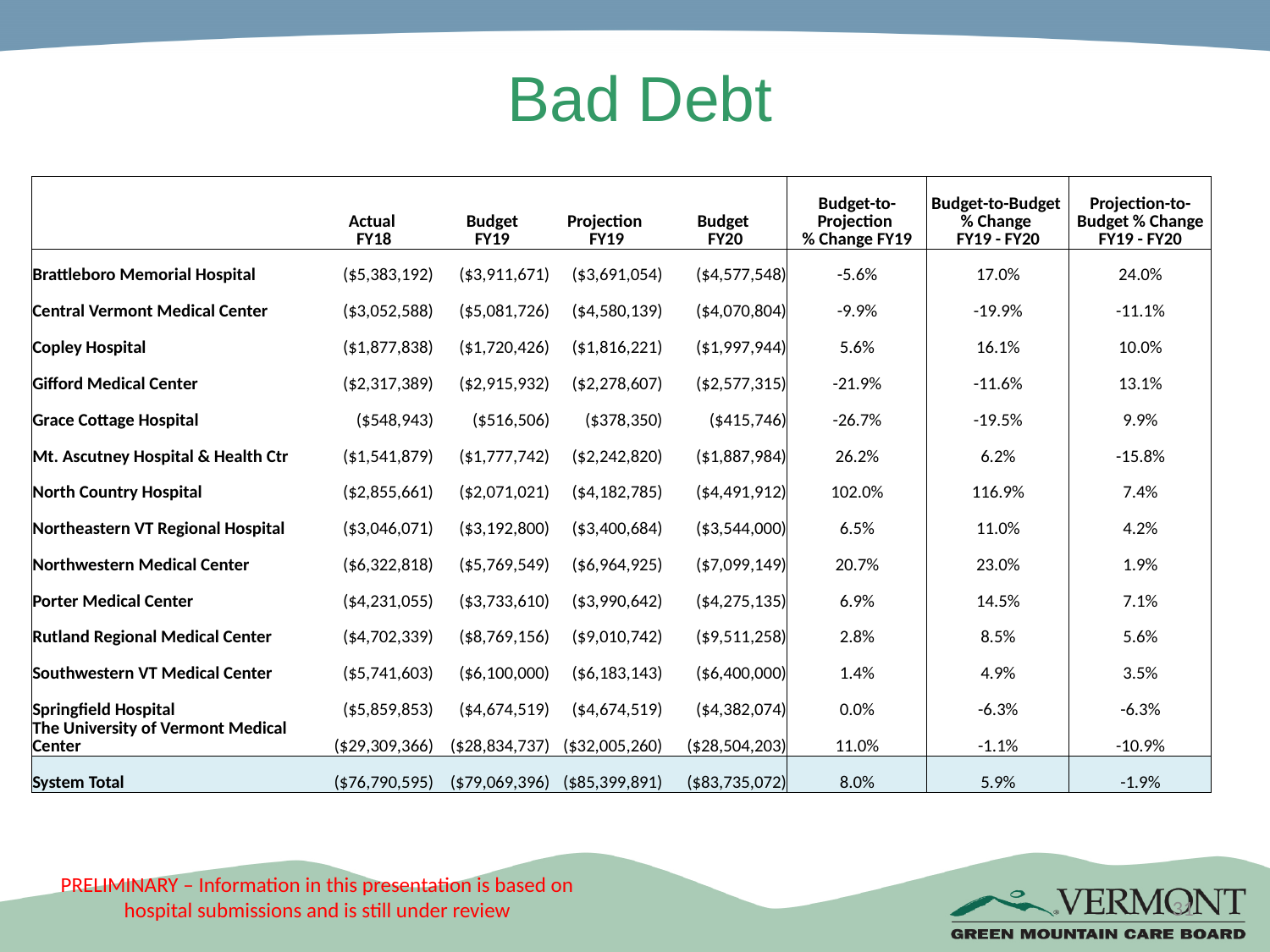

# Bad Debt
|  | Actual FY18 | Budget FY19 | Projection FY19 | Budget FY20 | Budget-to-Projection % Change FY19 | Budget-to-Budget % Change FY19 - FY20 | Projection-to-Budget % Change FY19 - FY20 |
| --- | --- | --- | --- | --- | --- | --- | --- |
| Brattleboro Memorial Hospital | ($5,383,192) | ($3,911,671) | ($3,691,054) | ($4,577,548) | -5.6% | 17.0% | 24.0% |
| Central Vermont Medical Center | ($3,052,588) | ($5,081,726) | ($4,580,139) | ($4,070,804) | -9.9% | -19.9% | -11.1% |
| Copley Hospital | ($1,877,838) | ($1,720,426) | ($1,816,221) | ($1,997,944) | 5.6% | 16.1% | 10.0% |
| Gifford Medical Center | ($2,317,389) | ($2,915,932) | ($2,278,607) | ($2,577,315) | -21.9% | -11.6% | 13.1% |
| Grace Cottage Hospital | ($548,943) | ($516,506) | ($378,350) | ($415,746) | -26.7% | -19.5% | 9.9% |
| Mt. Ascutney Hospital & Health Ctr | ($1,541,879) | ($1,777,742) | ($2,242,820) | ($1,887,984) | 26.2% | 6.2% | -15.8% |
| North Country Hospital | ($2,855,661) | ($2,071,021) | ($4,182,785) | ($4,491,912) | 102.0% | 116.9% | 7.4% |
| Northeastern VT Regional Hospital | ($3,046,071) | ($3,192,800) | ($3,400,684) | ($3,544,000) | 6.5% | 11.0% | 4.2% |
| Northwestern Medical Center | ($6,322,818) | ($5,769,549) | ($6,964,925) | ($7,099,149) | 20.7% | 23.0% | 1.9% |
| Porter Medical Center | ($4,231,055) | ($3,733,610) | ($3,990,642) | ($4,275,135) | 6.9% | 14.5% | 7.1% |
| Rutland Regional Medical Center | ($4,702,339) | ($8,769,156) | ($9,010,742) | ($9,511,258) | 2.8% | 8.5% | 5.6% |
| Southwestern VT Medical Center | ($5,741,603) | ($6,100,000) | ($6,183,143) | ($6,400,000) | 1.4% | 4.9% | 3.5% |
| Springfield Hospital | ($5,859,853) | ($4,674,519) | ($4,674,519) | ($4,382,074) | 0.0% | -6.3% | -6.3% |
| The University of Vermont Medical Center | ($29,309,366) | ($28,834,737) | ($32,005,260) | ($28,504,203) | 11.0% | -1.1% | -10.9% |
| System Total | ($76,790,595) | ($79,069,396) | ($85,399,891) | ($83,735,072) | 8.0% | 5.9% | -1.9% |
31